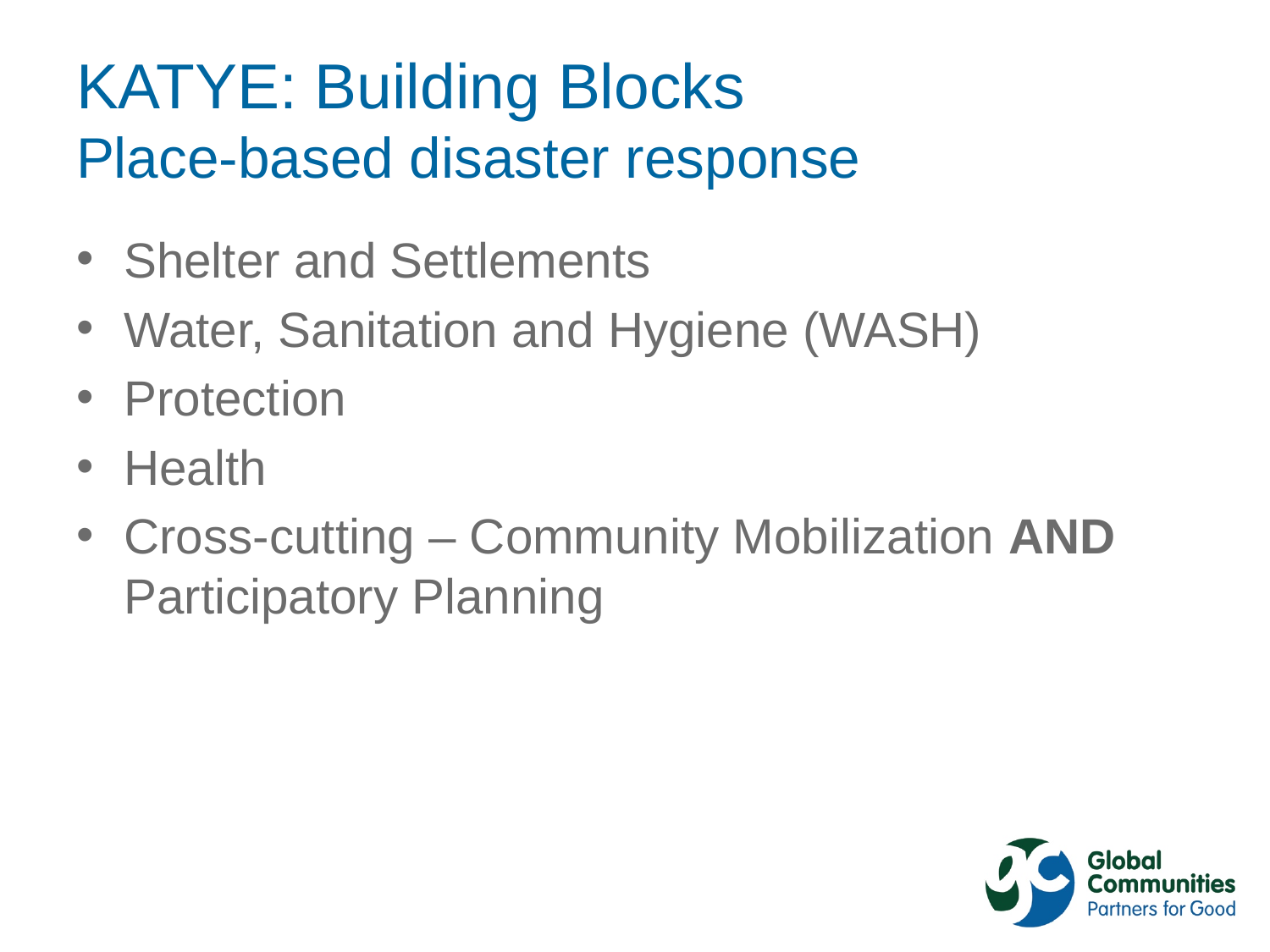

# KATYE: Building Blocks Place-based disaster response
Shelter and Settlements
Water, Sanitation and Hygiene (WASH)
Protection
Health
Cross-cutting – Community Mobilization AND Participatory Planning